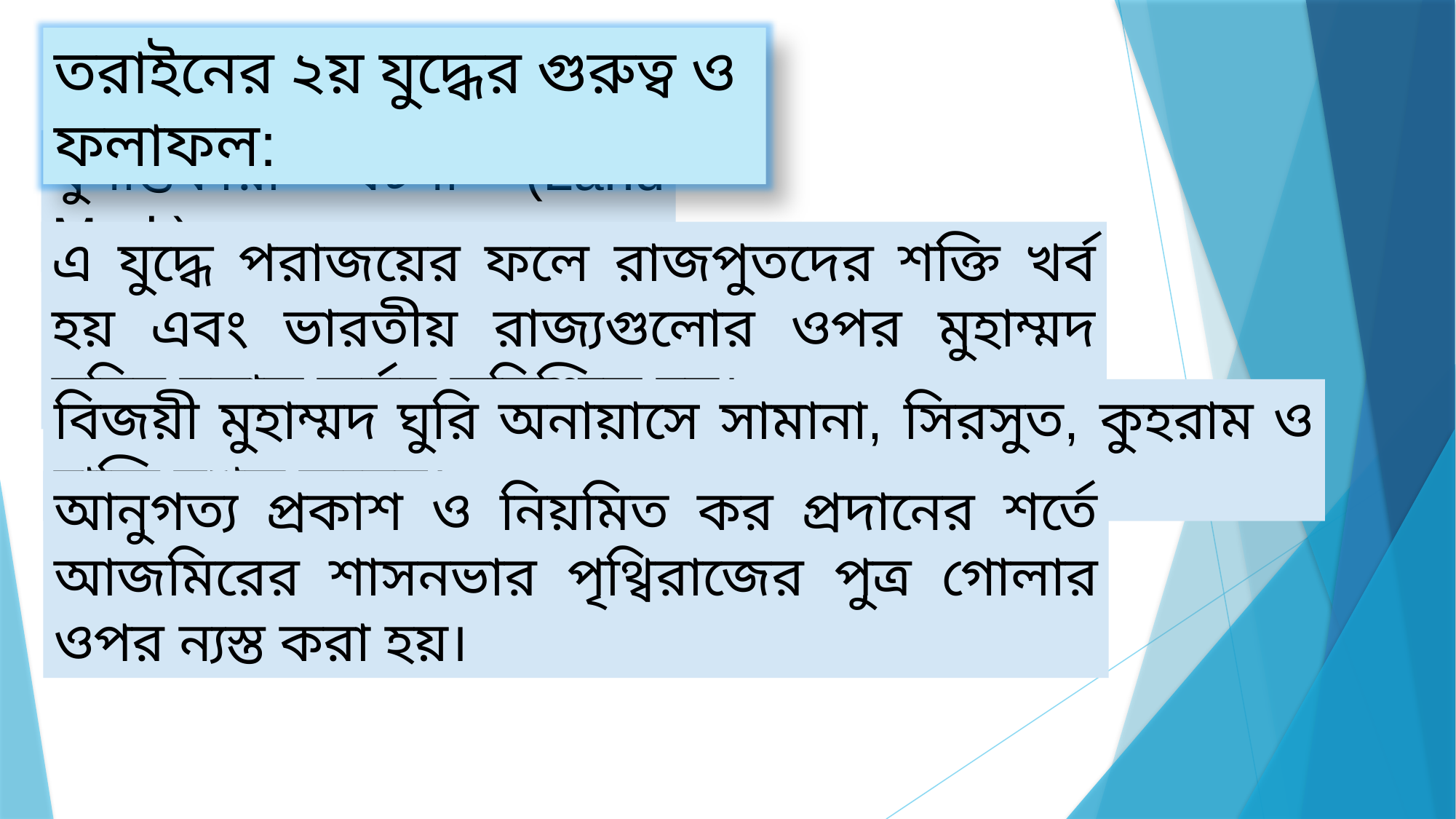

তরাইনের ২য় যুদ্ধের গুরুত্ব ও ফলাফল:
যুগান্তকারী ঘটনা (Land Mark)
এ যুদ্ধে পরাজয়ের ফলে রাজপুতদের শক্তি খর্ব হয় এবং ভারতীয় রাজ্যগুলোর ওপর মুহাম্মদ ঘুরির চূড়ান্ত কর্তৃত্ব সুনিশ্চিত হয়।
বিজয়ী মুহাম্মদ ঘুরি অনায়াসে সামানা, সিরসুত, কুহরাম ও হান্সি দখল করেন।
আনুগত্য প্রকাশ ও নিয়মিত কর প্রদানের শর্তে আজমিরের শাসনভার পৃথ্বিরাজের পুত্র গোলার ওপর ন্যস্ত করা হয়।